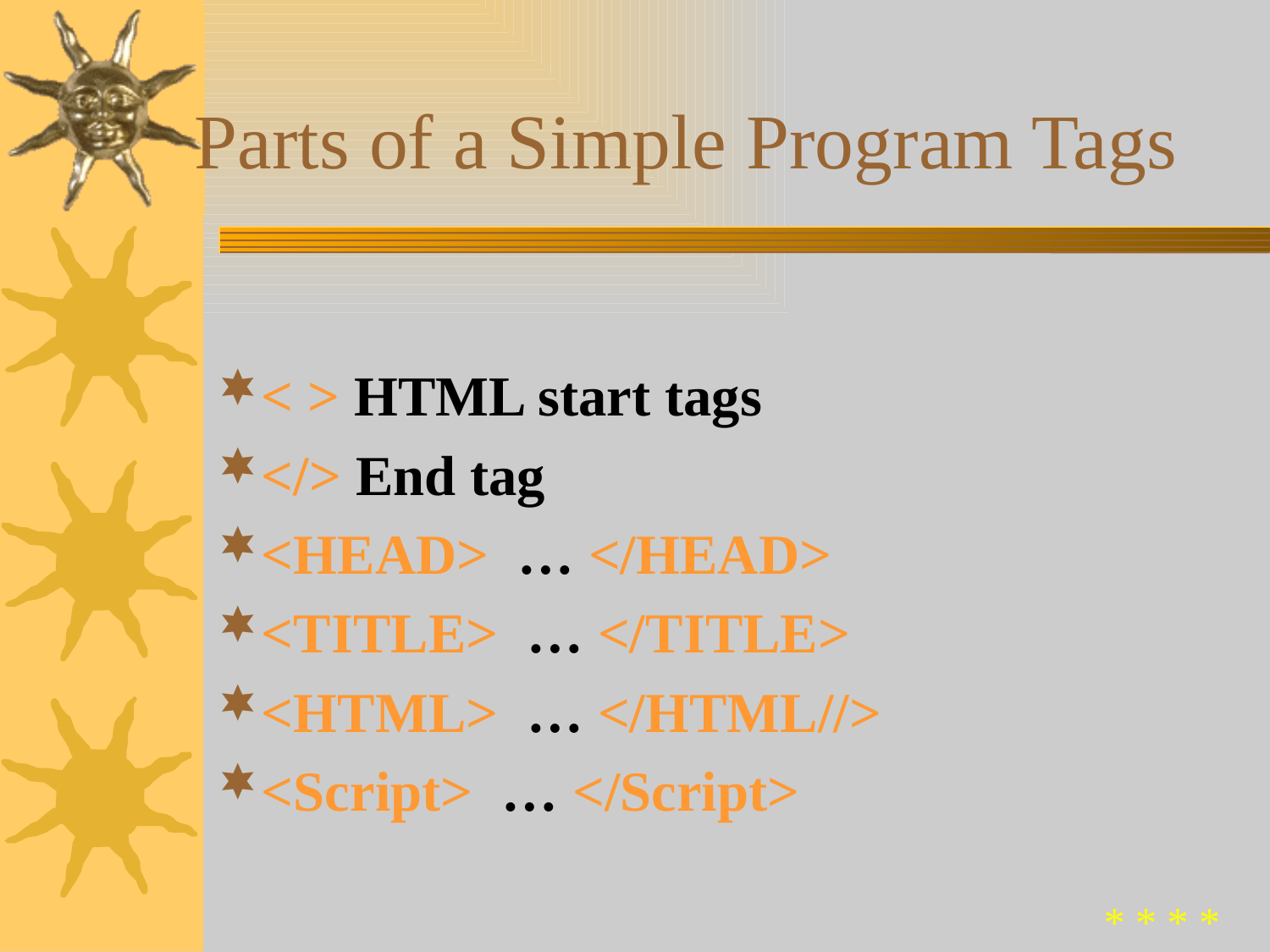

Parts of a Simple Program Tags
< > HTML start tags
</> End tag
<HEAD>  … </HEAD>
<TITLE>  … </TITLE>
<HTML>  … </HTML//>
<Script>  … </Script>

* * * *